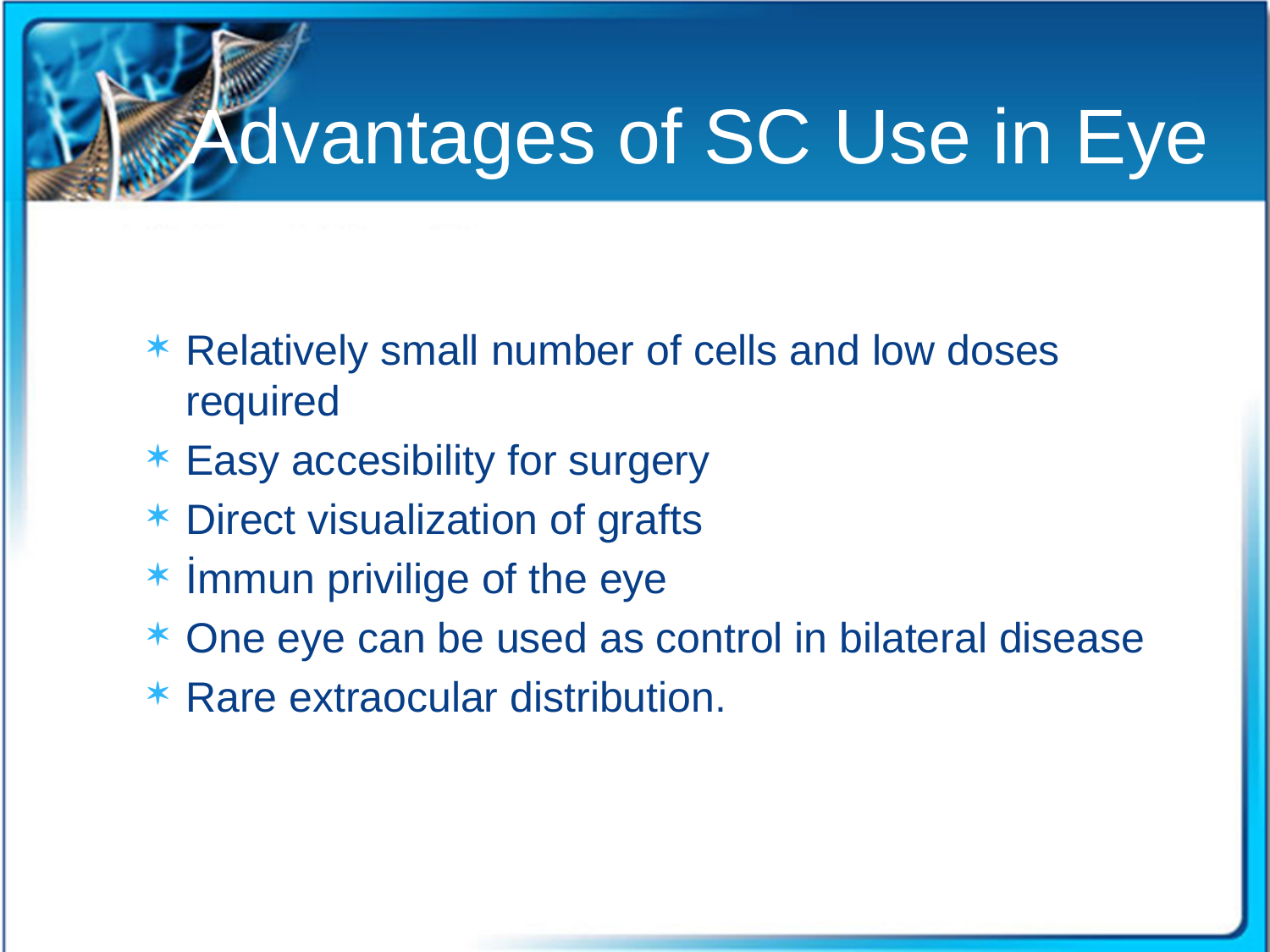

# Advantages of SC Use in Eye
Relatively small number of cells and low doses required
Easy accesibility for surgery
Direct visualization of grafts
İmmun privilige of the eye
One eye can be used as control in bilateral disease
Rare extraocular distribution.